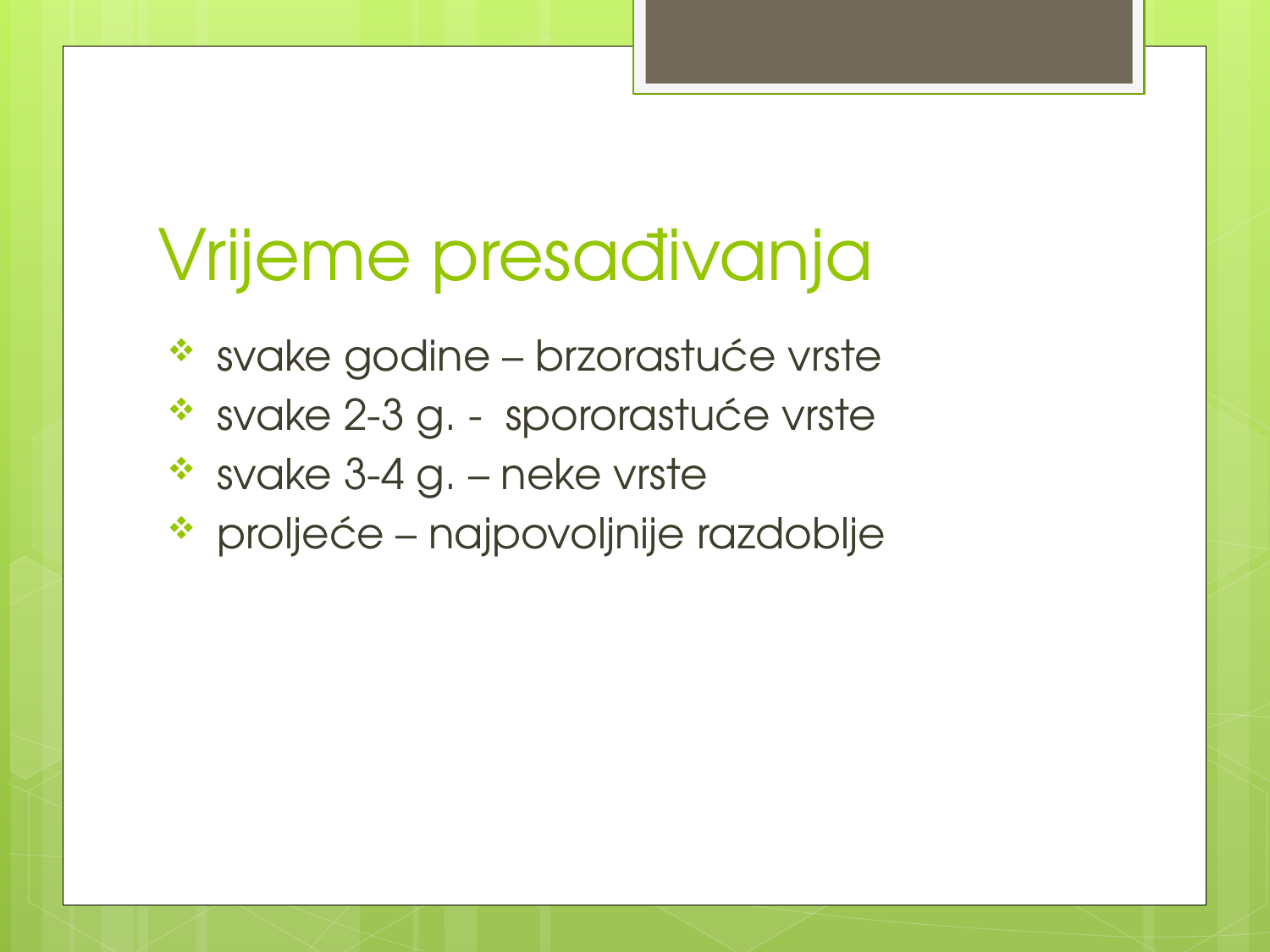

# Vrijeme presađivanja
 svake godine – brzorastuće vrste
 svake 2-3 g. -  spororastuće vrste
 svake 3-4 g. – neke vrste
 proljeće – najpovoljnije razdoblje